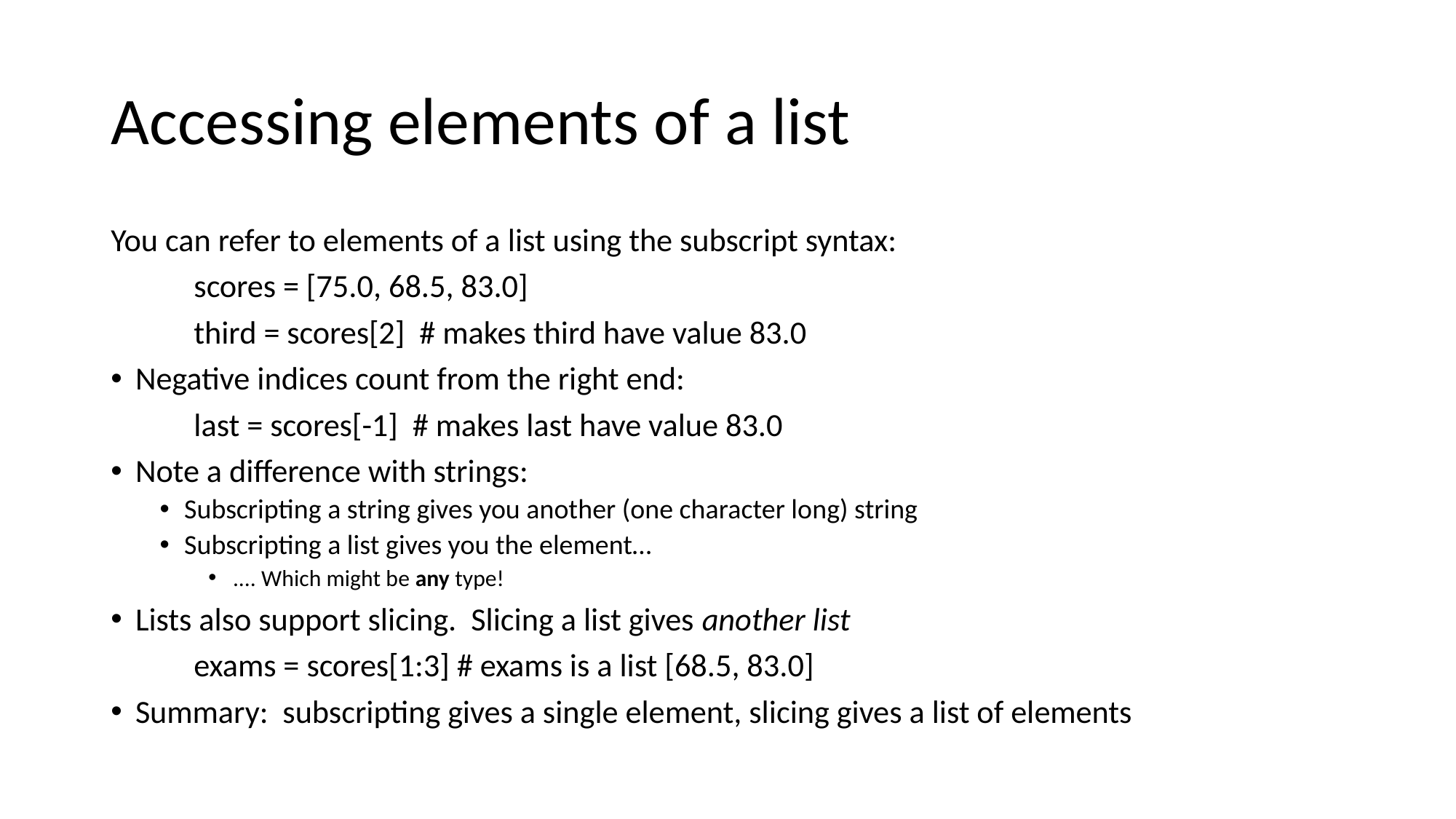

# Accessing elements of a list
You can refer to elements of a list using the subscript syntax:
	scores = [75.0, 68.5, 83.0]
	third = scores[2]  # makes third have value 83.0
Negative indices count from the right end:
	last = scores[-1]  # makes last have value 83.0
Note a difference with strings:
Subscripting a string gives you another (one character long) string
Subscripting a list gives you the element…
.... Which might be any type!
Lists also support slicing.  Slicing a list gives another list
	exams = scores[1:3] # exams is a list [68.5, 83.0]
Summary:  subscripting gives a single element, slicing gives a list of elements